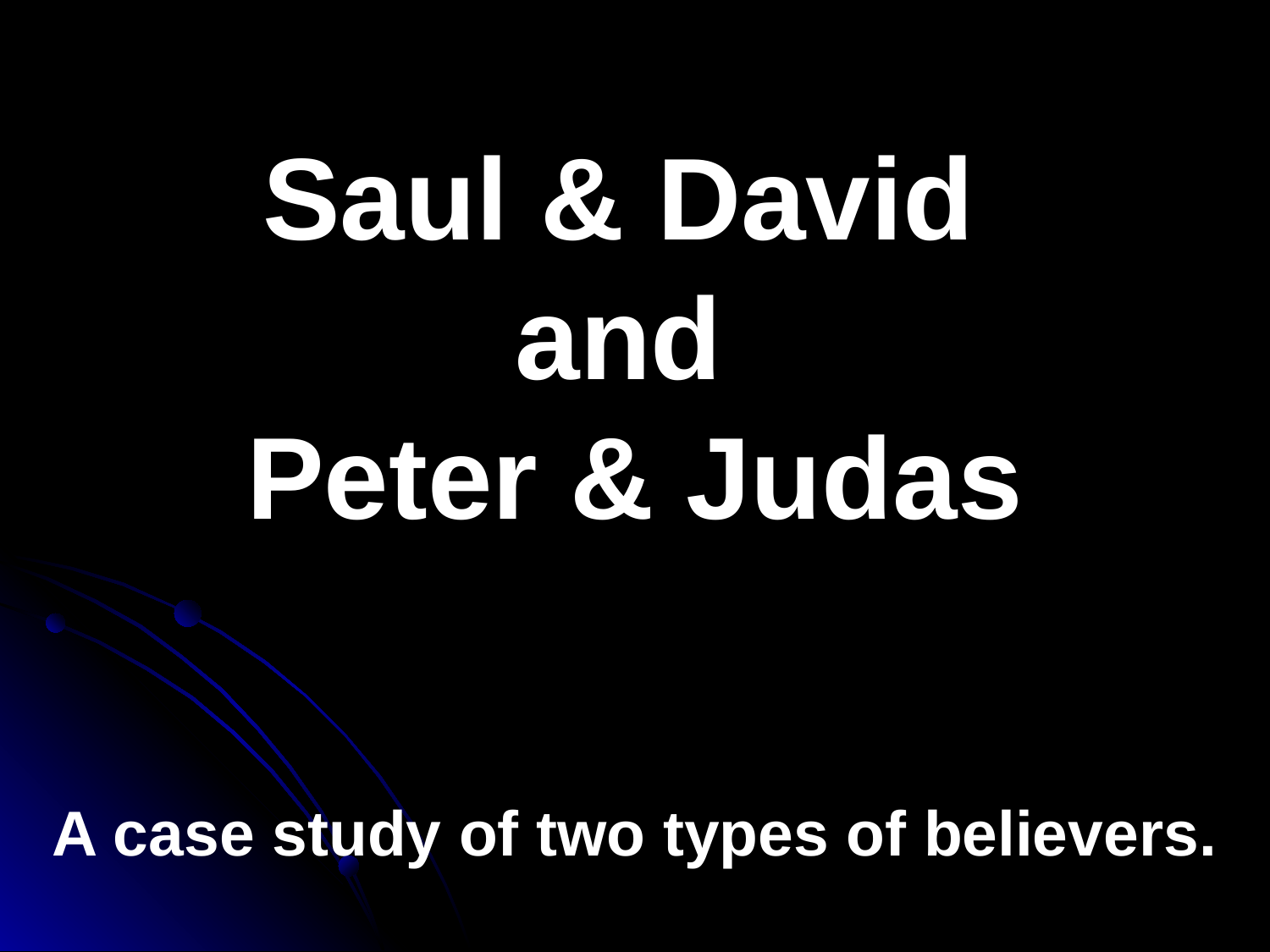

# Saul & David and Peter & Judas
A case study of two types of believers.